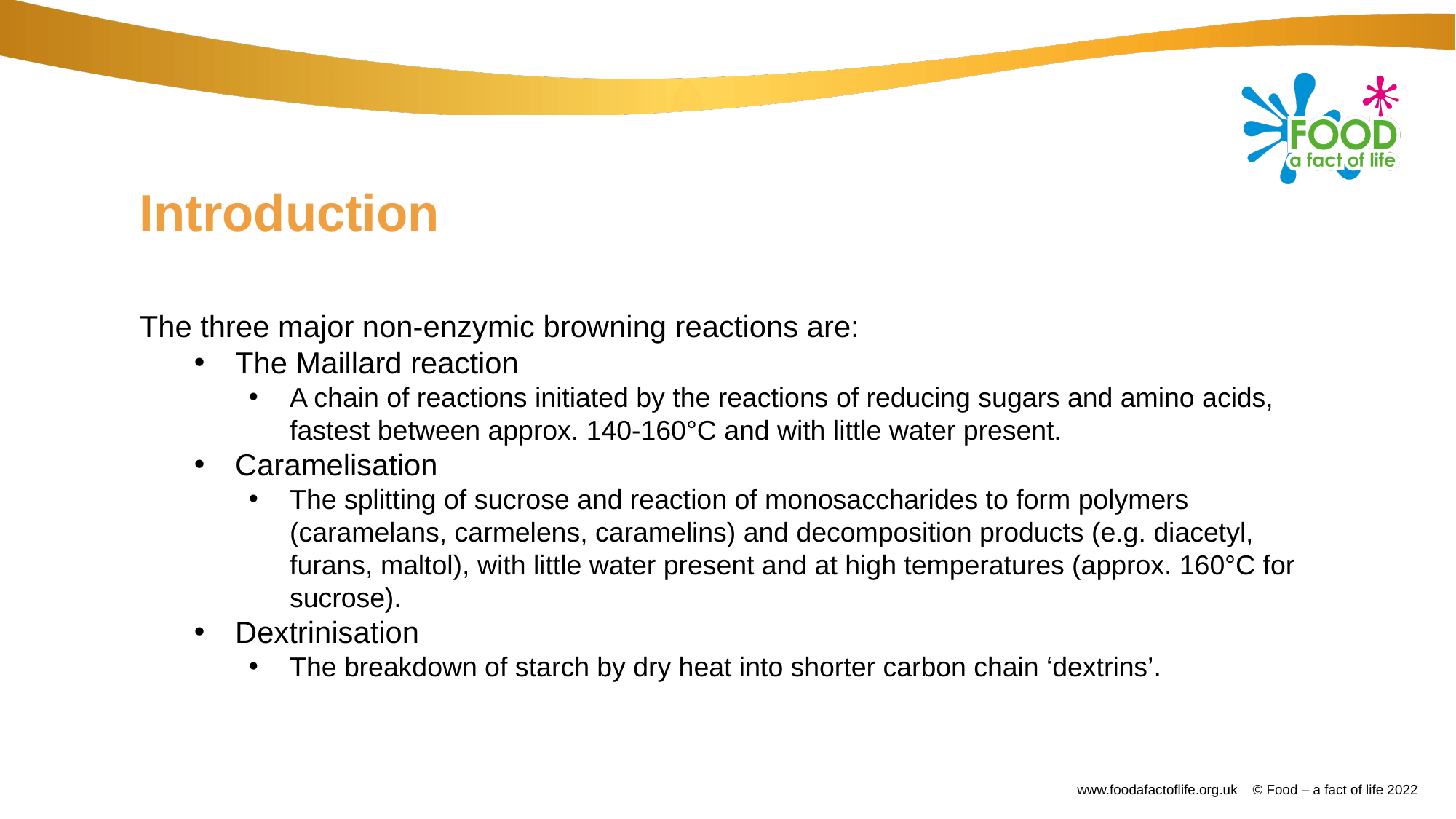

# Introduction
The three major non-enzymic browning reactions are:
The Maillard reaction
A chain of reactions initiated by the reactions of reducing sugars and amino acids, fastest between approx. 140-160°C and with little water present.
Caramelisation
The splitting of sucrose and reaction of monosaccharides to form polymers (caramelans, carmelens, caramelins) and decomposition products (e.g. diacetyl, furans, maltol), with little water present and at high temperatures (approx. 160°C for sucrose).
Dextrinisation
The breakdown of starch by dry heat into shorter carbon chain ‘dextrins’.